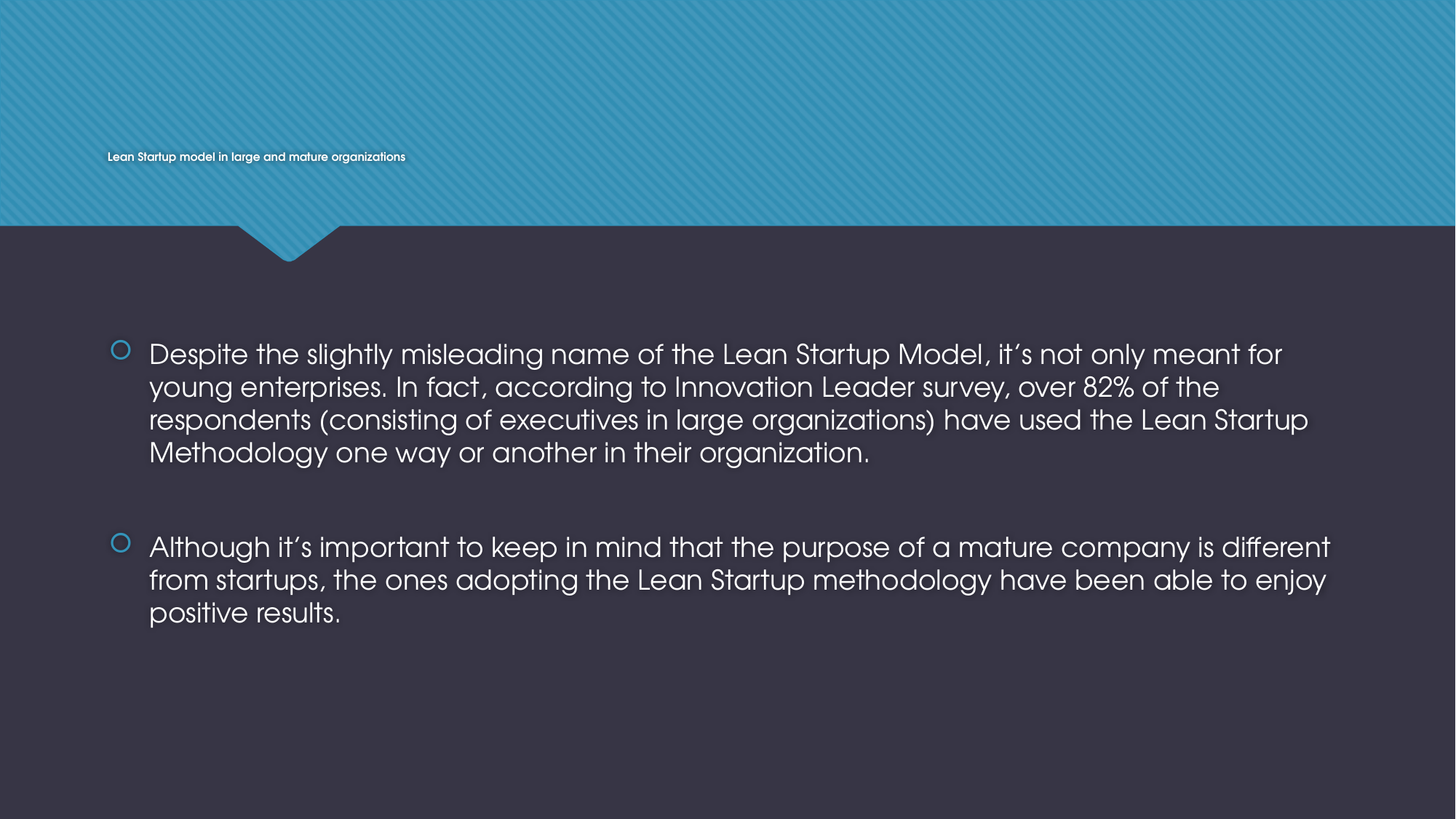

# Lean Startup model in large and mature organizations
Despite the slightly misleading name of the Lean Startup Model, it’s not only meant for young enterprises. In fact, according to Innovation Leader survey, over 82% of the respondents (consisting of executives in large organizations) have used the Lean Startup Methodology one way or another in their organization.

Although it’s important to keep in mind that the purpose of a mature company is different from startups, the ones adopting the Lean Startup methodology have been able to enjoy positive results.